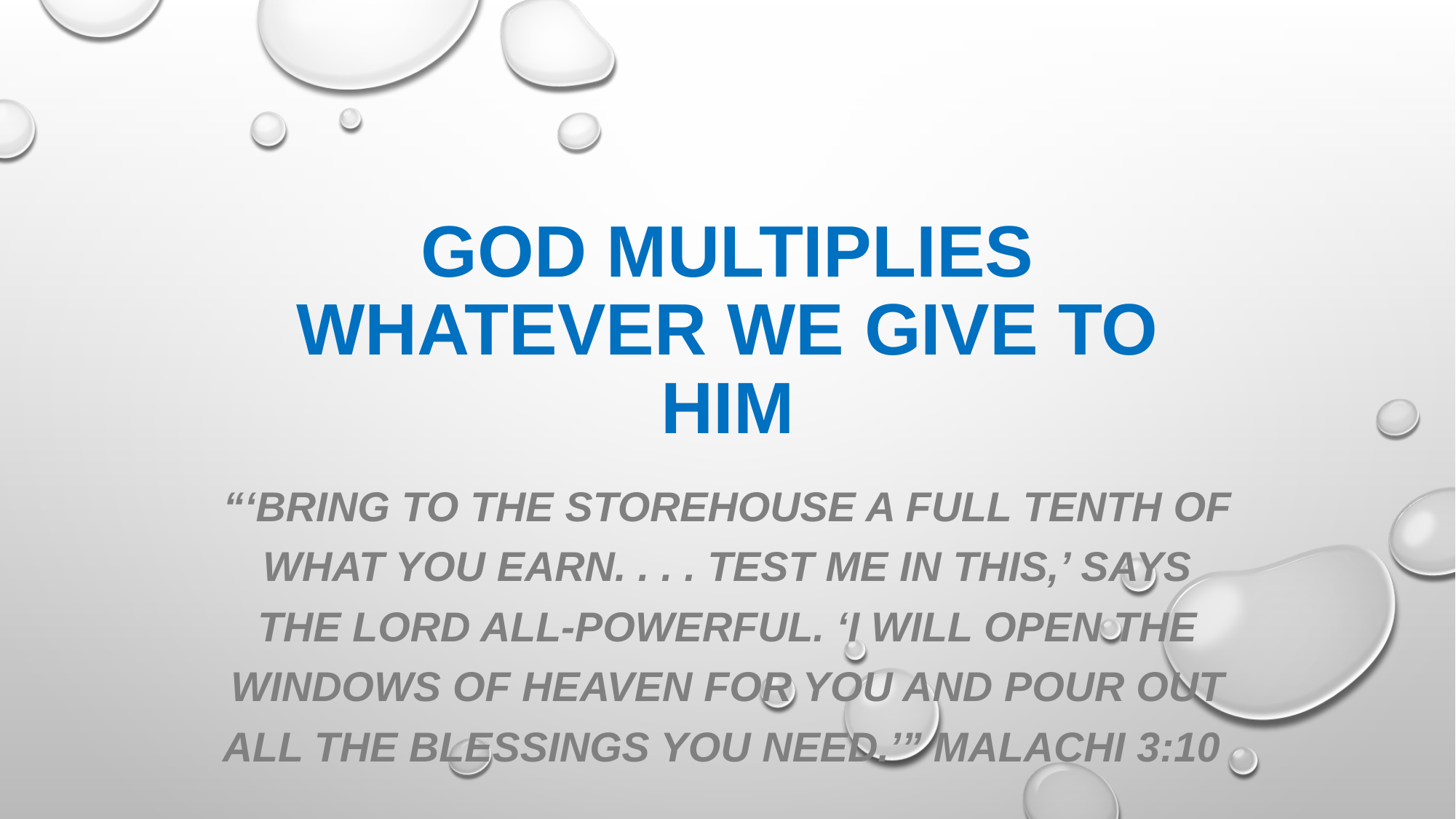

# God Multiplies Whatever We Give To Him
“‘Bring to the storehouse a full tenth of what you earn. . . . Test me in this,’ says the Lord All-Powerful. ‘I will open the windows of heaven for you and pour out all the blessings you need.’” Malachi 3:10